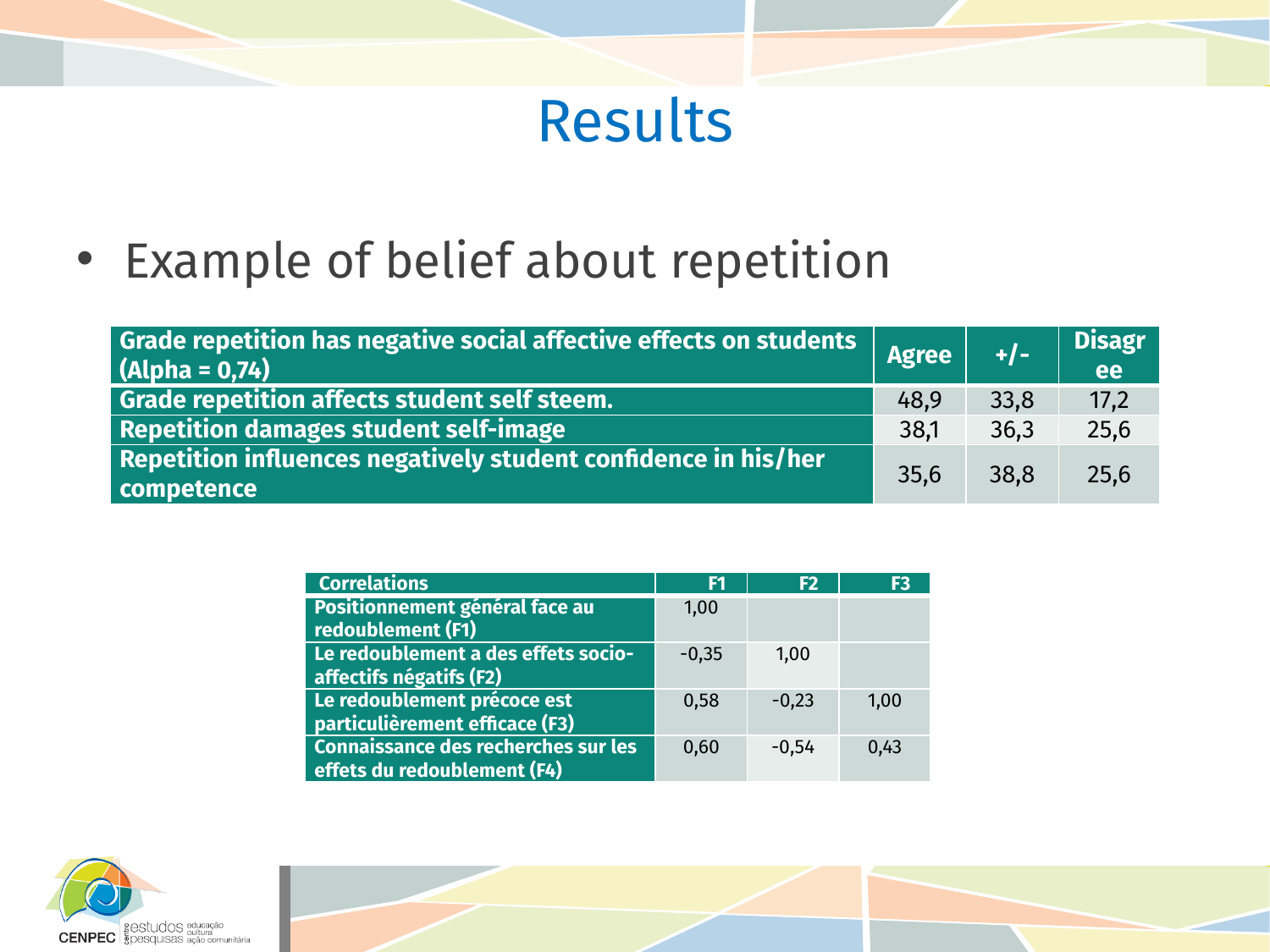

# Results
Example of belief about repetition

| Grade repetition has negative social affective effects on students (Alpha = 0,74) | Agree | +/- | Disagree |
| --- | --- | --- | --- |
| Grade repetition affects student self steem. | 48,9 | 33,8 | 17,2 |
| Repetition damages student self-image | 38,1 | 36,3 | 25,6 |
| Repetition influences negatively student confidence in his/her competence | 35,6 | 38,8 | 25,6 |
| Correlations | F1 | F2 | F3 |
| --- | --- | --- | --- |
| Positionnement général face au redoublement (F1) | 1,00 |  |  |
| Le redoublement a des effets socio-affectifs négatifs (F2) | -0,35 | 1,00 |  |
| Le redoublement précoce est particulièrement efficace (F3) | 0,58 | -0,23 | 1,00 |
| Connaissance des recherches sur les effets du redoublement (F4) | 0,60 | -0,54 | 0,43 |
14